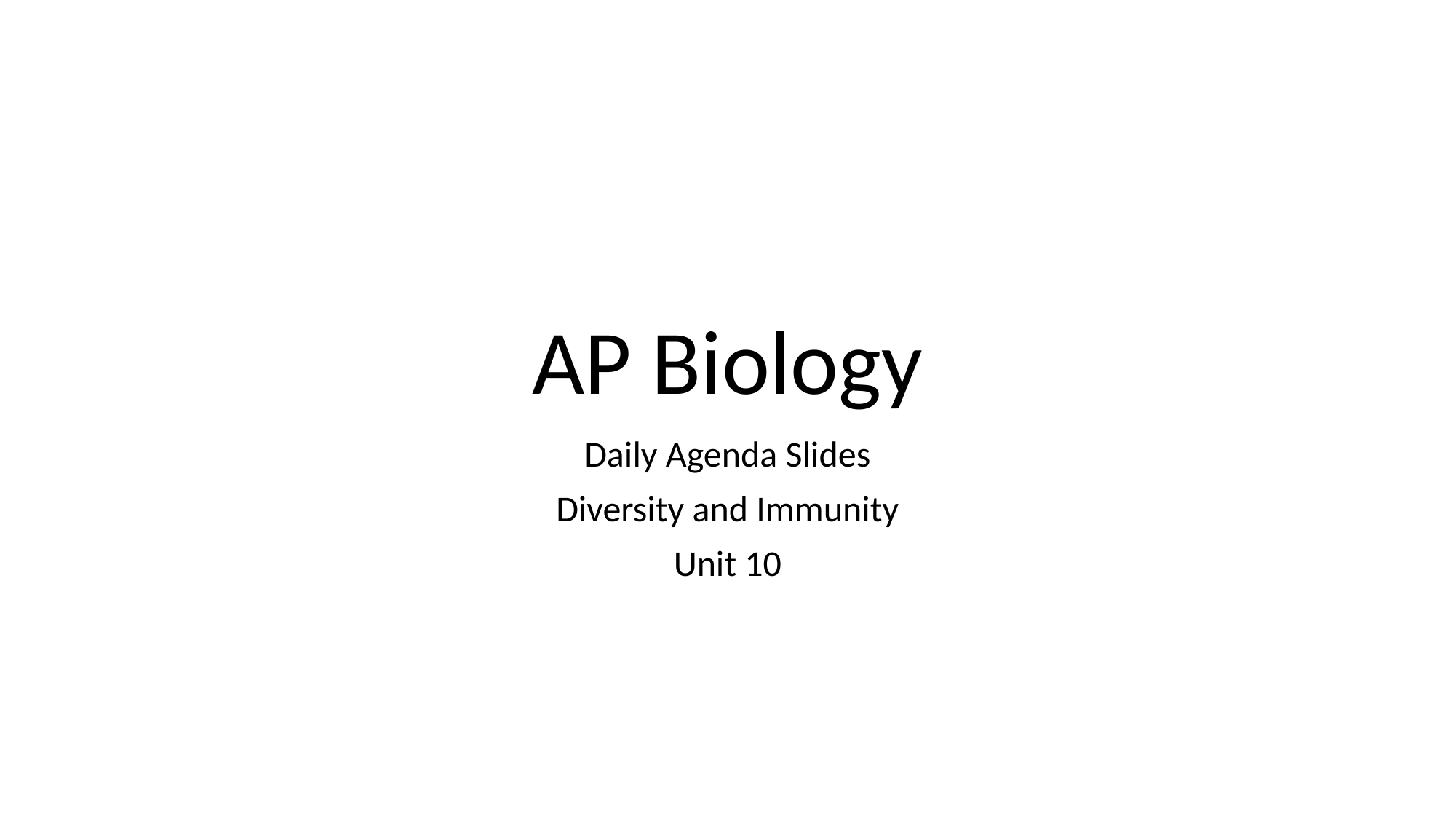

# AP Biology
Daily Agenda Slides
Diversity and Immunity
Unit 10